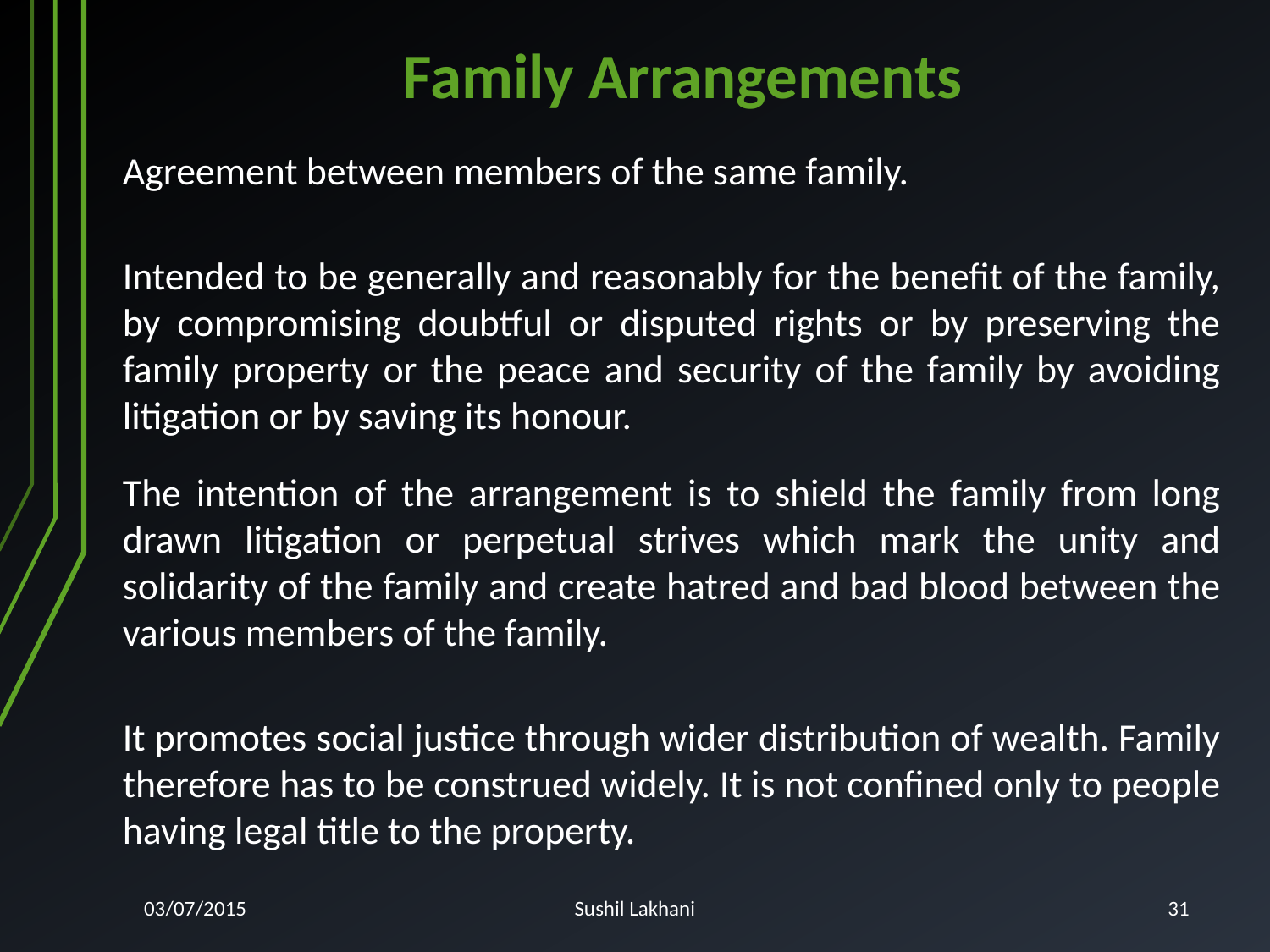

# Family Arrangements
Agreement between members of the same family.

Intended to be generally and reasonably for the benefit of the family, by compromising doubtful or disputed rights or by preserving the family property or the peace and security of the family by avoiding litigation or by saving its honour.
 
The intention of the arrangement is to shield the family from long drawn litigation or perpetual strives which mark the unity and solidarity of the family and create hatred and bad blood between the various members of the family.

It promotes social justice through wider distribution of wealth. Family therefore has to be construed widely. It is not confined only to people having legal title to the property.
03/07/2015
Sushil Lakhani
31